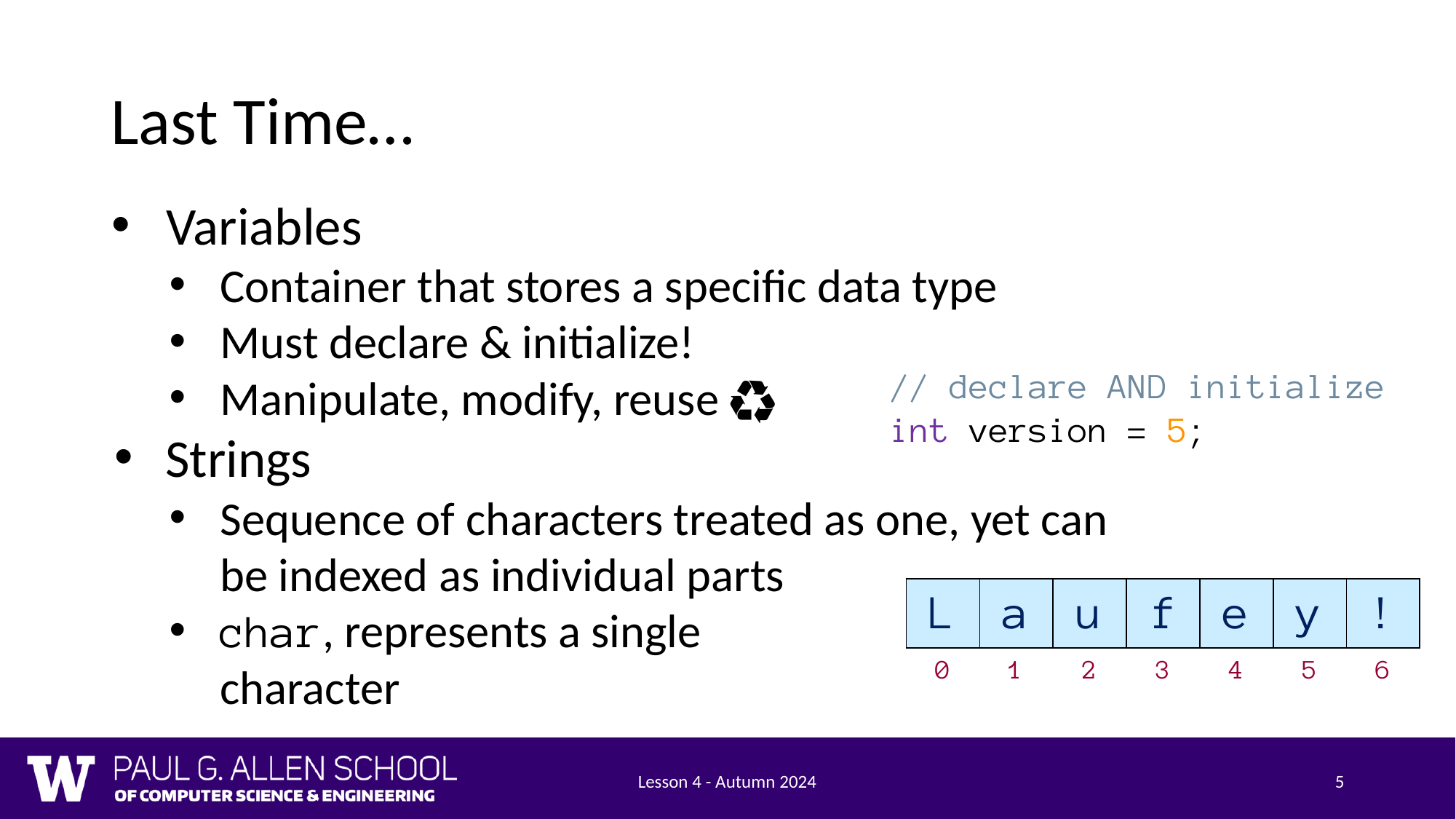

# Last Time…
Variables
Container that stores a specific data type
Must declare & initialize!
Manipulate, modify, reuse ♻
Strings
Sequence of characters treated as one, yet can be indexed as individual parts
char, represents a single
character
// declare AND initialize
int version = 5;
| L | a | u | f | e | y | ! |
| --- | --- | --- | --- | --- | --- | --- |
| 0 | 1 | 2 | 3 | 4 | 5 | 6 |
Lesson 4 - Autumn 2024
5